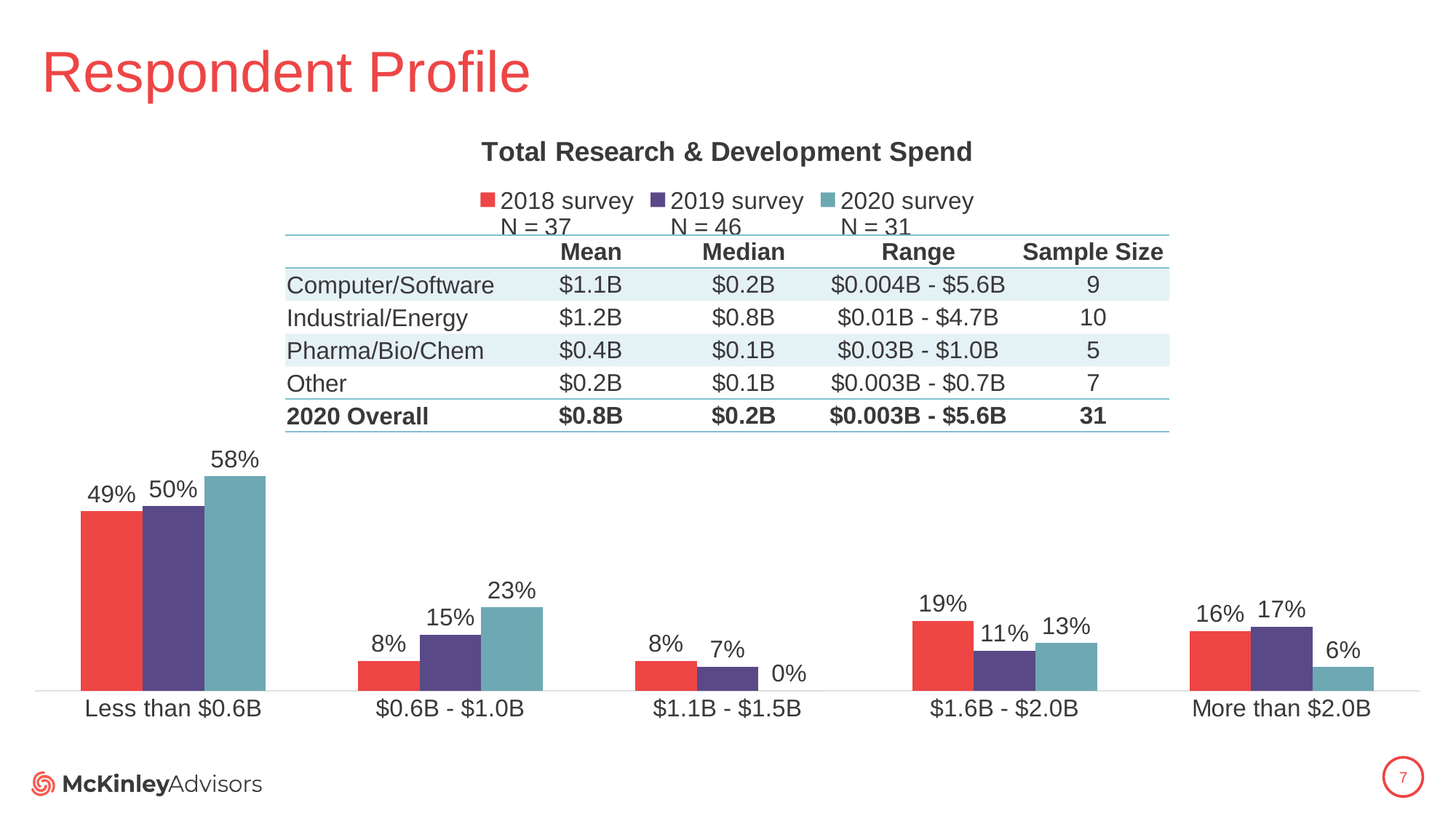

# Respondent Profile

### Chart: Total Research & Development Spend

| Category | 2018 survey
N = 37 | 2019 survey
N = 46 | 2020 survey
N = 31 |
|---|---|---|---|
| Less than $0.6B | 0.4864864864864865 | 0.5 | 0.5806451612903226 |
| $0.6B - $1.0B | 0.08108108108108109 | 0.15217391304347827 | 0.22580645161290322 |
| $1.1B - $1.5B | 0.08108108108108109 | 0.06521739130434782 | 0.0 |
| $1.6B - $2.0B | 0.1891891891891892 | 0.10869565217391304 | 0.12903225806451613 |
| More than $2.0B | 0.16216216216216217 | 0.17391304347826086 | 0.06451612903225806 |
|  | Mean | Median | Range | Sample Size |
| --- | --- | --- | --- | --- |
| Computer/Software | $1.1B | $0.2B | $0.004B - $5.6B | 9 |
| Industrial/Energy | $1.2B | $0.8B | $0.01B - $4.7B | 10 |
| Pharma/Bio/Chem | $0.4B | $0.1B | $0.03B - $1.0B | 5 |
| Other | $0.2B | $0.1B | $0.003B - $0.7B | 7 |
| 2020 Overall | $0.8B | $0.2B | $0.003B - $5.6B | 31 |
7